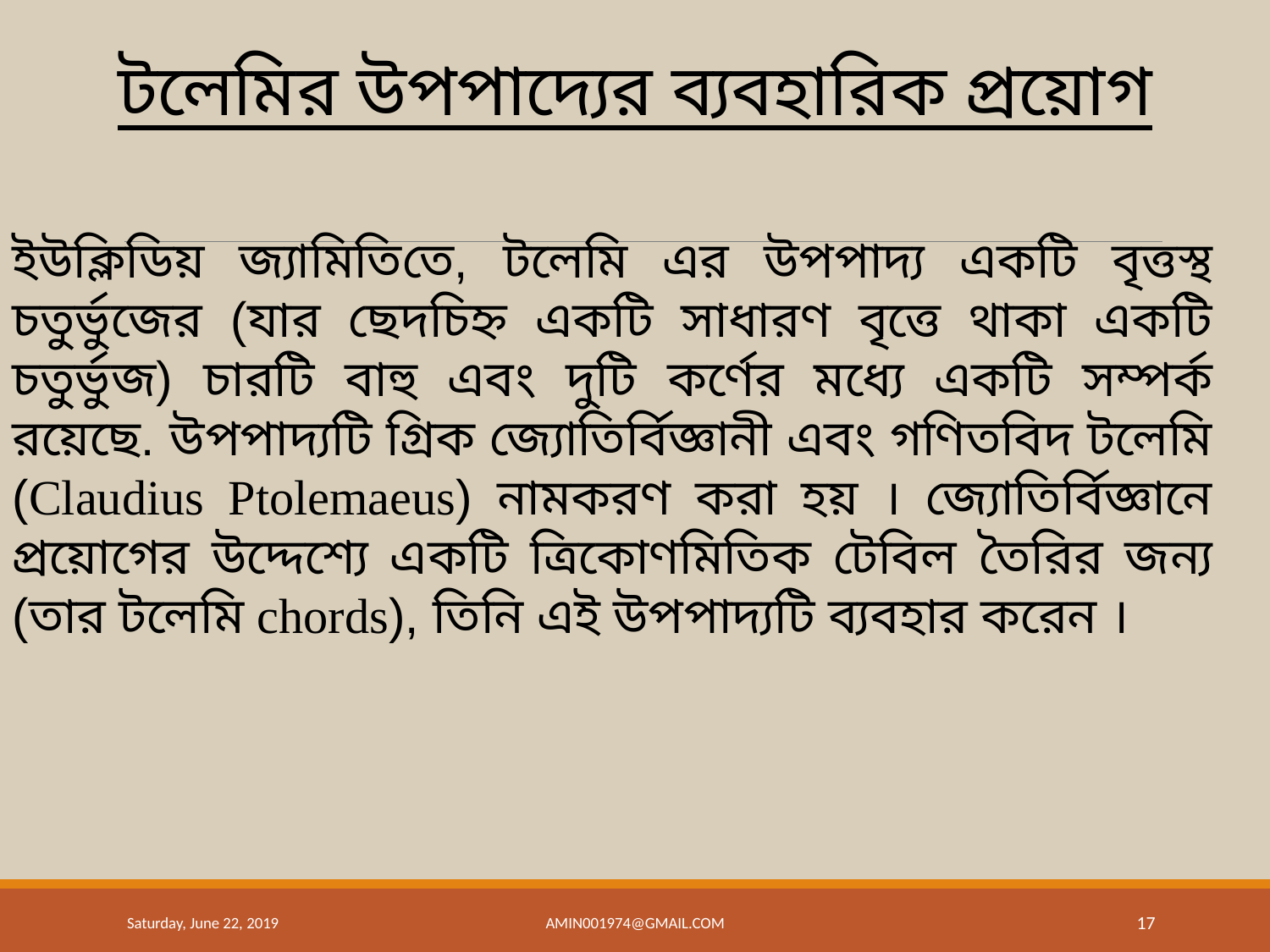

টলেমির উপপাদ্যের ব্যবহারিক প্রয়োগ
ইউক্লিডিয় জ্যামিতিতে, টলেমি এর উপপাদ্য একটি বৃত্তস্থ চতুর্ভুজের (যার ছেদচিহ্ন একটি সাধারণ বৃত্তে থাকা একটি চতুর্ভুজ) চারটি বাহু এবং দুটি কর্ণের মধ্যে একটি সম্পর্ক রয়েছে. উপপাদ্যটি গ্রিক জ্যোতির্বিজ্ঞানী এবং গণিতবিদ টলেমি (Claudius Ptolemaeus) নামকরণ করা হয় । জ্যোতির্বিজ্ঞানে প্রয়োগের উদ্দেশ্যে একটি ত্রিকোণমিতিক টেবিল তৈরির জন্য (তার টলেমি chords), তিনি এই উপপাদ্যটি ব্যবহার করেন ।

Saturday, June 22, 2019
amin001974@gmail.com
17